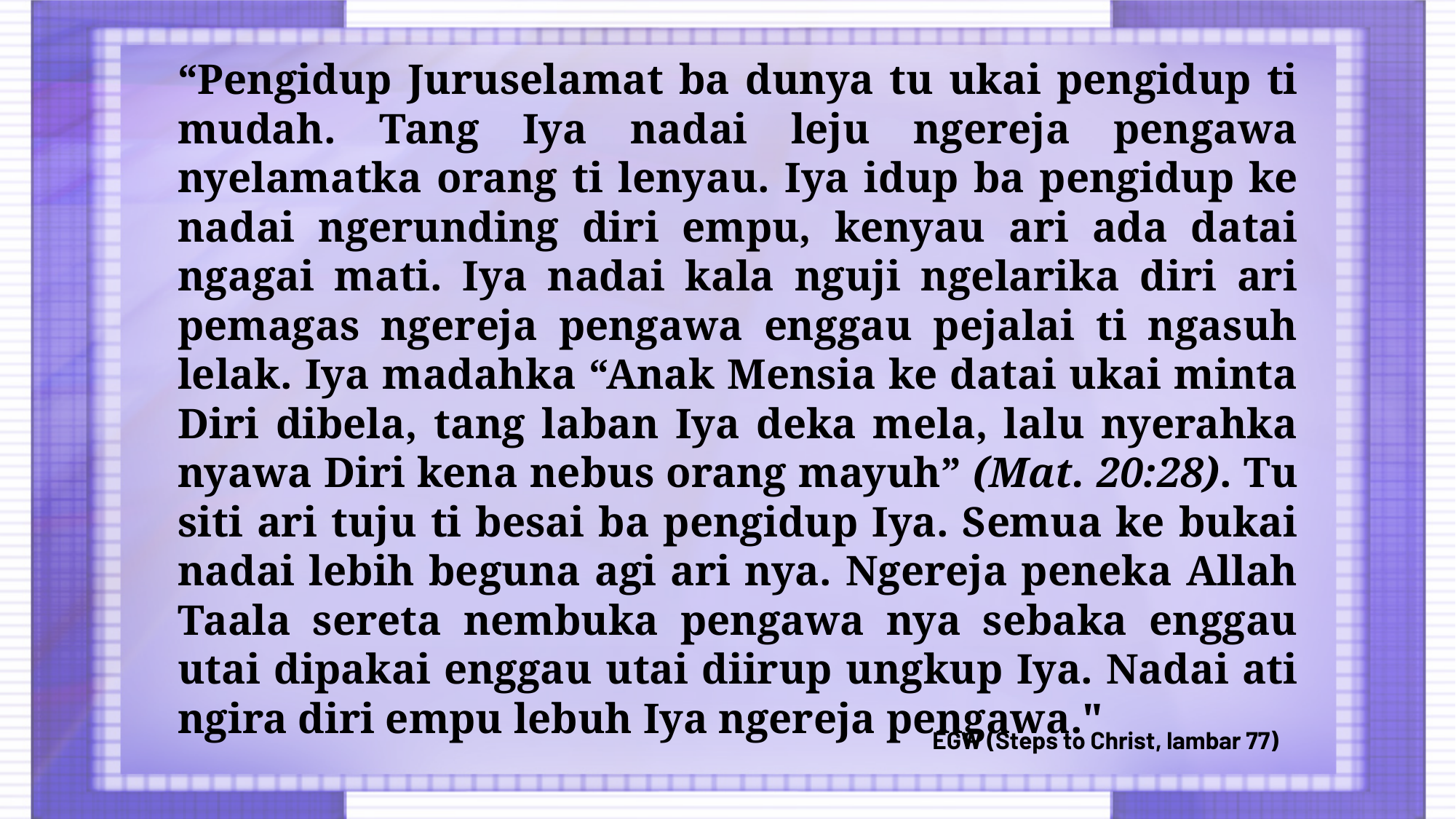

“Pengidup Juruselamat ba dunya tu ukai pengidup ti mudah. Tang Iya nadai leju ngereja pengawa nyelamatka orang ti lenyau. Iya idup ba pengidup ke nadai ngerunding diri empu, kenyau ari ada datai ngagai mati. Iya nadai kala nguji ngelarika diri ari pemagas ngereja pengawa enggau pejalai ti ngasuh lelak. Iya madahka “Anak Mensia ke datai ukai minta Diri dibela, tang laban Iya deka mela, lalu nyerahka nyawa Diri kena nebus orang mayuh” (Mat. 20:28). Tu siti ari tuju ti besai ba pengidup Iya. Semua ke bukai nadai lebih beguna agi ari nya. Ngereja peneka Allah Taala sereta nembuka pengawa nya sebaka enggau utai dipakai enggau utai diirup ungkup Iya. Nadai ati ngira diri empu lebuh Iya ngereja pengawa."
EGW (Steps to Christ, lambar 77)